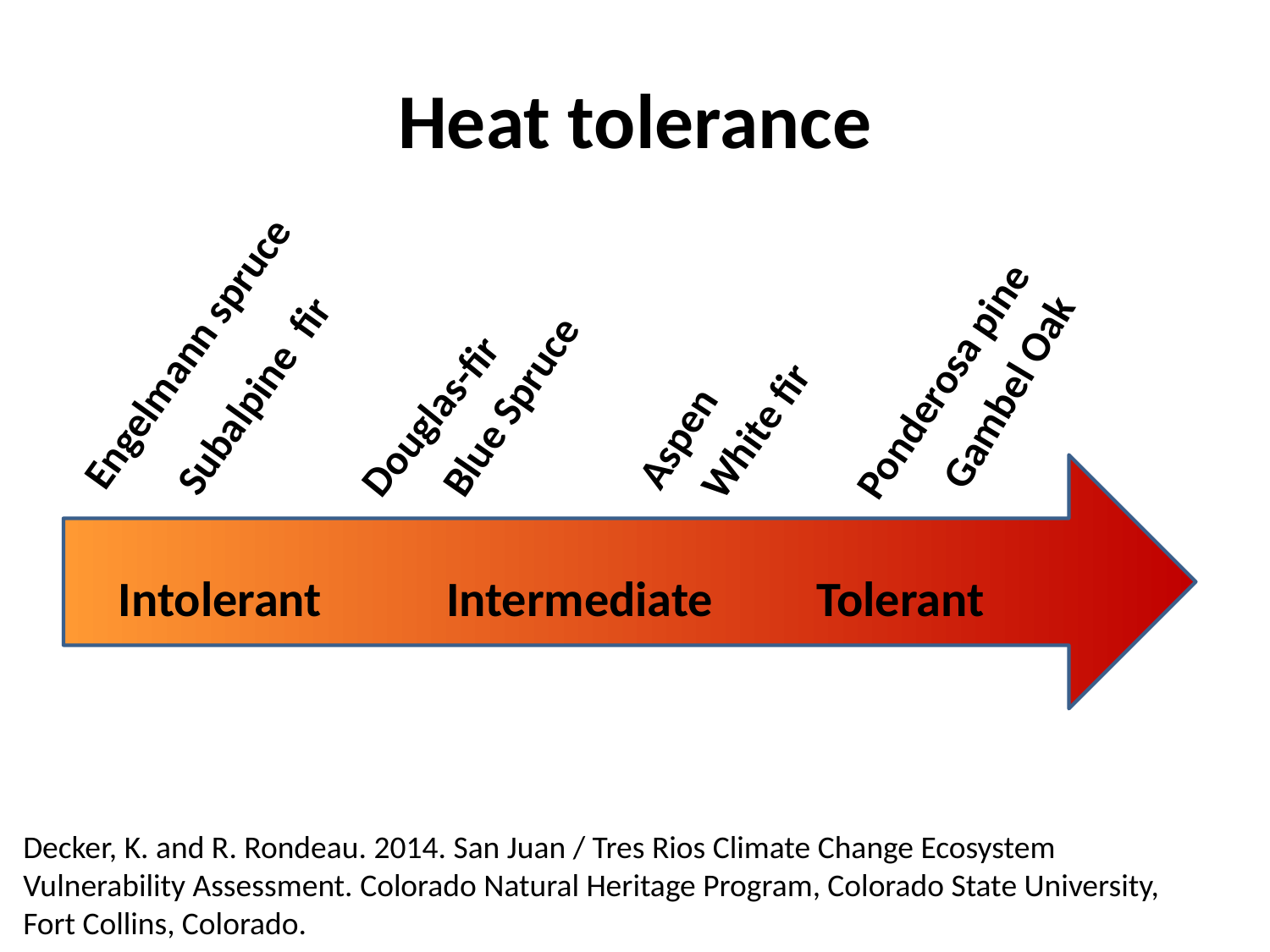

# Heat tolerance
Engelmann spruce
Ponderosa pine
Subalpine  fir
Gambel Oak
Blue Spruce
Douglas-fir
White fir
Aspen

Intolerant
Intermediate
Tolerant
Decker, K. and R. Rondeau. 2014. San Juan / Tres Rios Climate Change Ecosystem Vulnerability Assessment. Colorado Natural Heritage Program, Colorado State University, Fort Collins, Colorado.